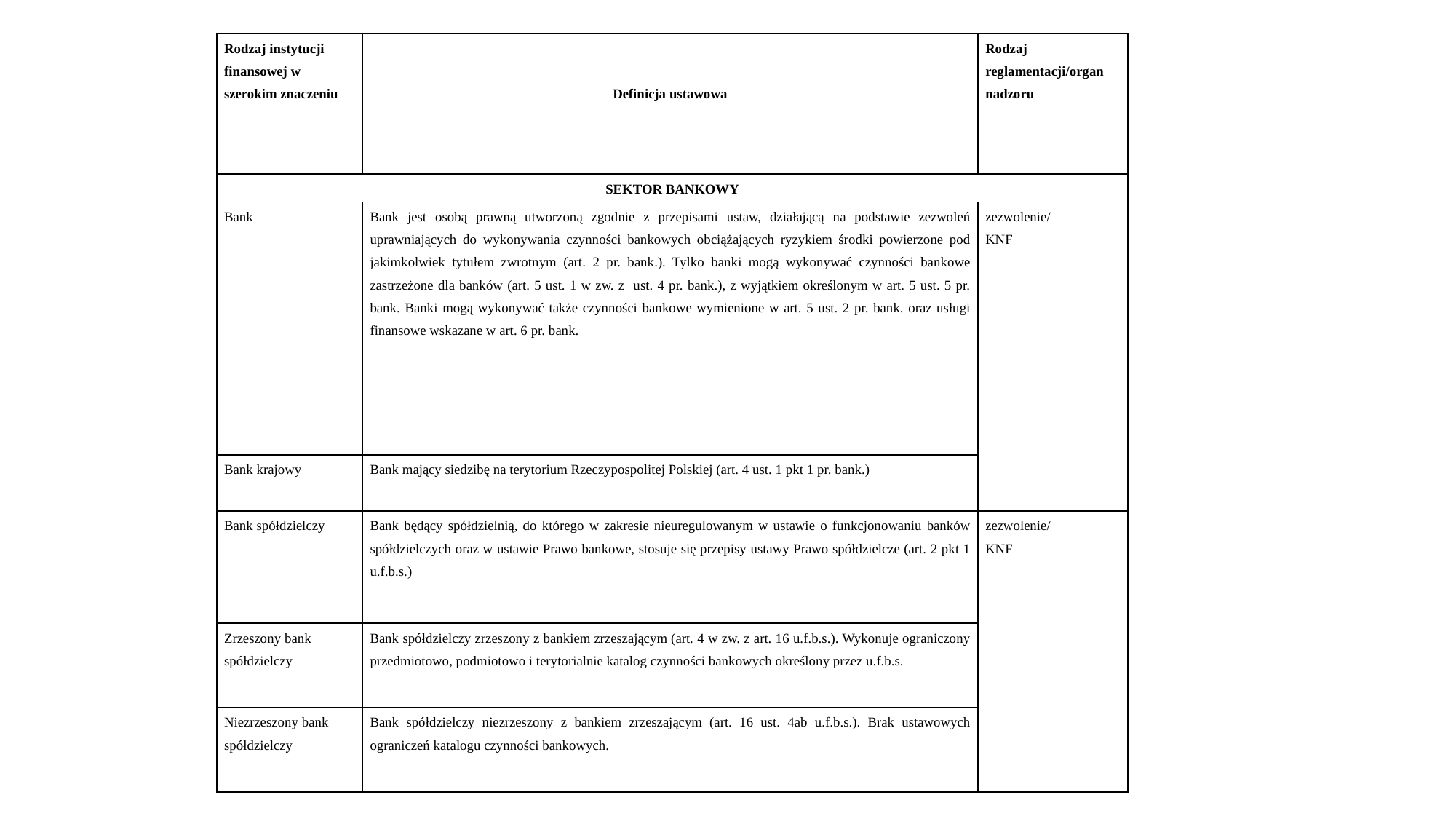

| Rodzaj instytucji finansowej w szerokim znaczeniu | Definicja ustawowa | Rodzaj reglamentacji/organ nadzoru |
| --- | --- | --- |
| SEKTOR BANKOWY |  |  |
| Bank | Bank jest osobą prawną utworzoną zgodnie z przepisami ustaw, działającą na podstawie zezwoleń uprawniających do wykonywania czynności bankowych obciążających ryzykiem środki powierzone pod jakimkolwiek tytułem zwrotnym (art. 2 pr. bank.). Tylko banki mogą wykonywać czynności bankowe zastrzeżone dla banków (art. 5 ust. 1 w zw. z ust. 4 pr. bank.), z wyjątkiem określonym w art. 5 ust. 5 pr. bank. Banki mogą wykonywać także czynności bankowe wymienione w art. 5 ust. 2 pr. bank. oraz usługi finansowe wskazane w art. 6 pr. bank. | zezwolenie/ KNF |
| Bank krajowy | Bank mający siedzibę na terytorium Rzeczypospolitej Polskiej (art. 4 ust. 1 pkt 1 pr. bank.) |  |
| Bank spółdzielczy | Bank będący spółdzielnią, do którego w zakresie nieuregulowanym w ustawie o funkcjonowaniu banków spółdzielczych oraz w ustawie Prawo bankowe, stosuje się przepisy ustawy Prawo spółdzielcze (art. 2 pkt 1 u.f.b.s.) | zezwolenie/ KNF |
| Zrzeszony bank spółdzielczy | Bank spółdzielczy zrzeszony z bankiem zrzeszającym (art. 4 w zw. z art. 16 u.f.b.s.). Wykonuje ograniczony przedmiotowo, podmiotowo i terytorialnie katalog czynności bankowych określony przez u.f.b.s. |  |
| Niezrzeszony bank spółdzielczy | Bank spółdzielczy niezrzeszony z bankiem zrzeszającym (art. 16 ust. 4ab u.f.b.s.). Brak ustawowych ograniczeń katalogu czynności bankowych. |  |